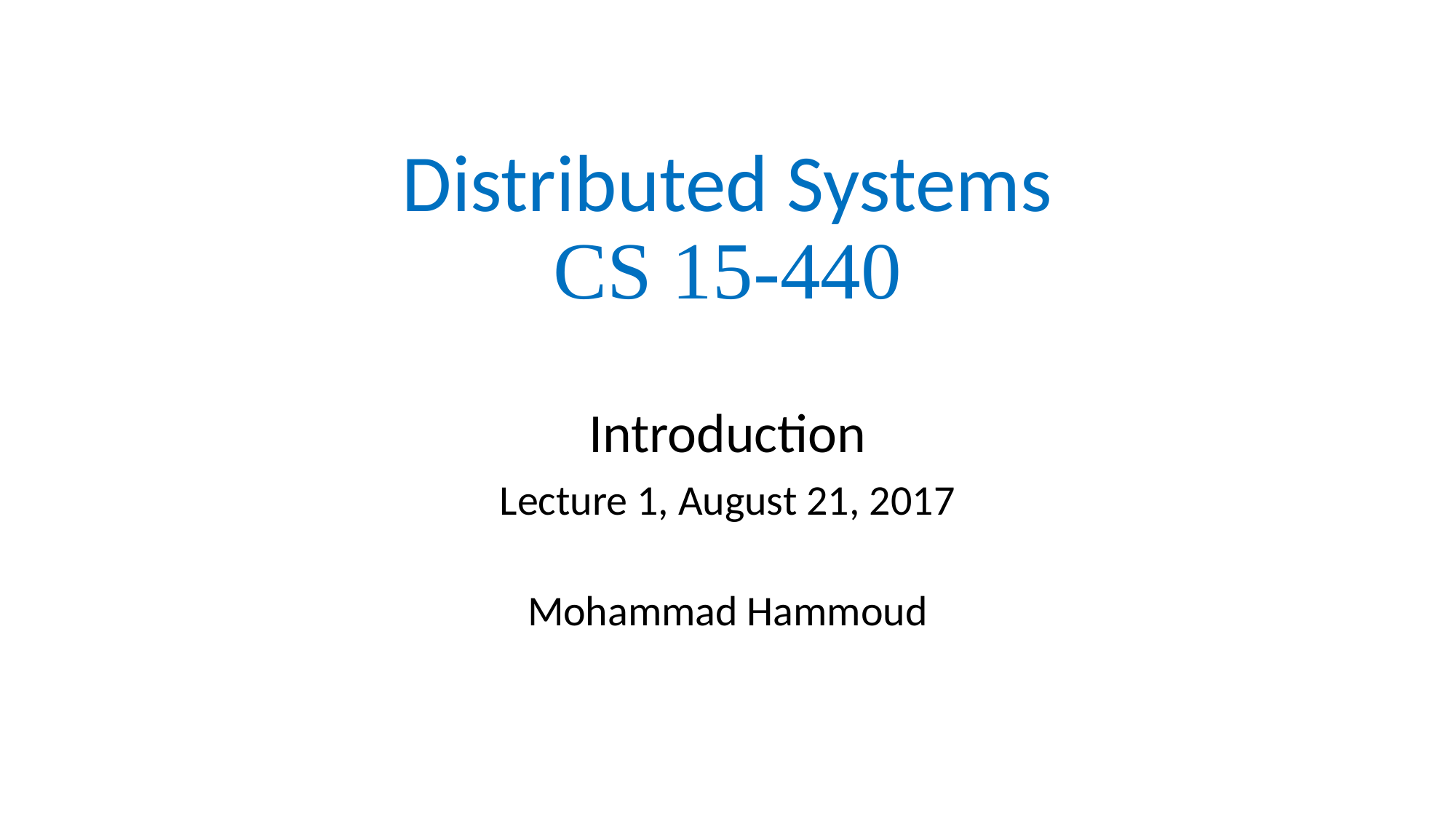

# Distributed Systems CS 15-440
Introduction
Lecture 1, August 21, 2017

Mohammad Hammoud
1